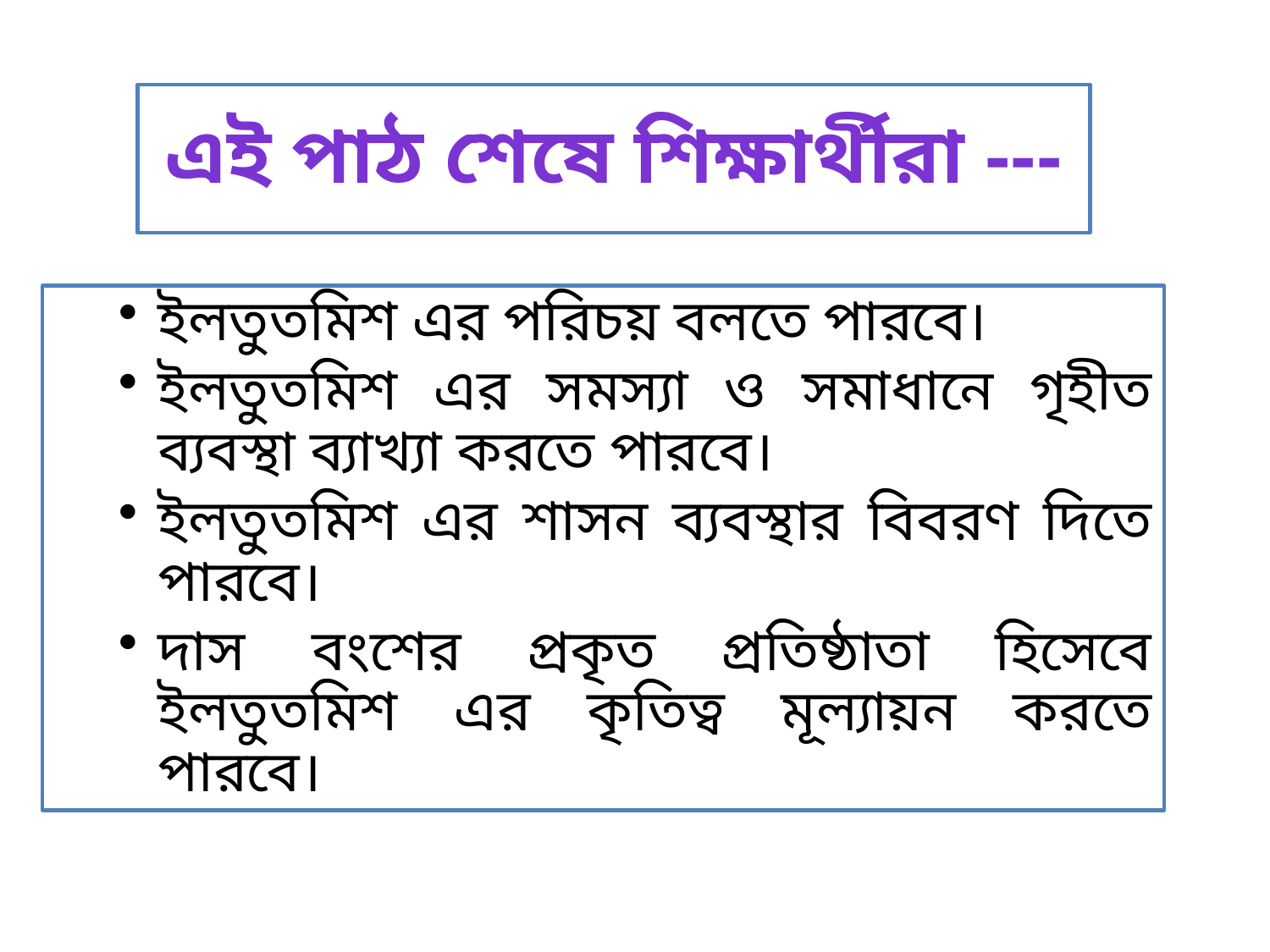

# এই পাঠ শেষে শিক্ষার্থীরা ---
ইলতুতমিশ এর পরিচয় বলতে পারবে।
ইলতুতমিশ এর সমস্যা ও সমাধানে গৃহীত ব্যবস্থা ব্যাখ্যা করতে পারবে।
ইলতুতমিশ এর শাসন ব্যবস্থার বিবরণ দিতে পারবে।
দাস বংশের প্রকৃত প্রতিষ্ঠাতা হিসেবে ইলতুতমিশ এর কৃতিত্ব মূল্যায়ন করতে পারবে।